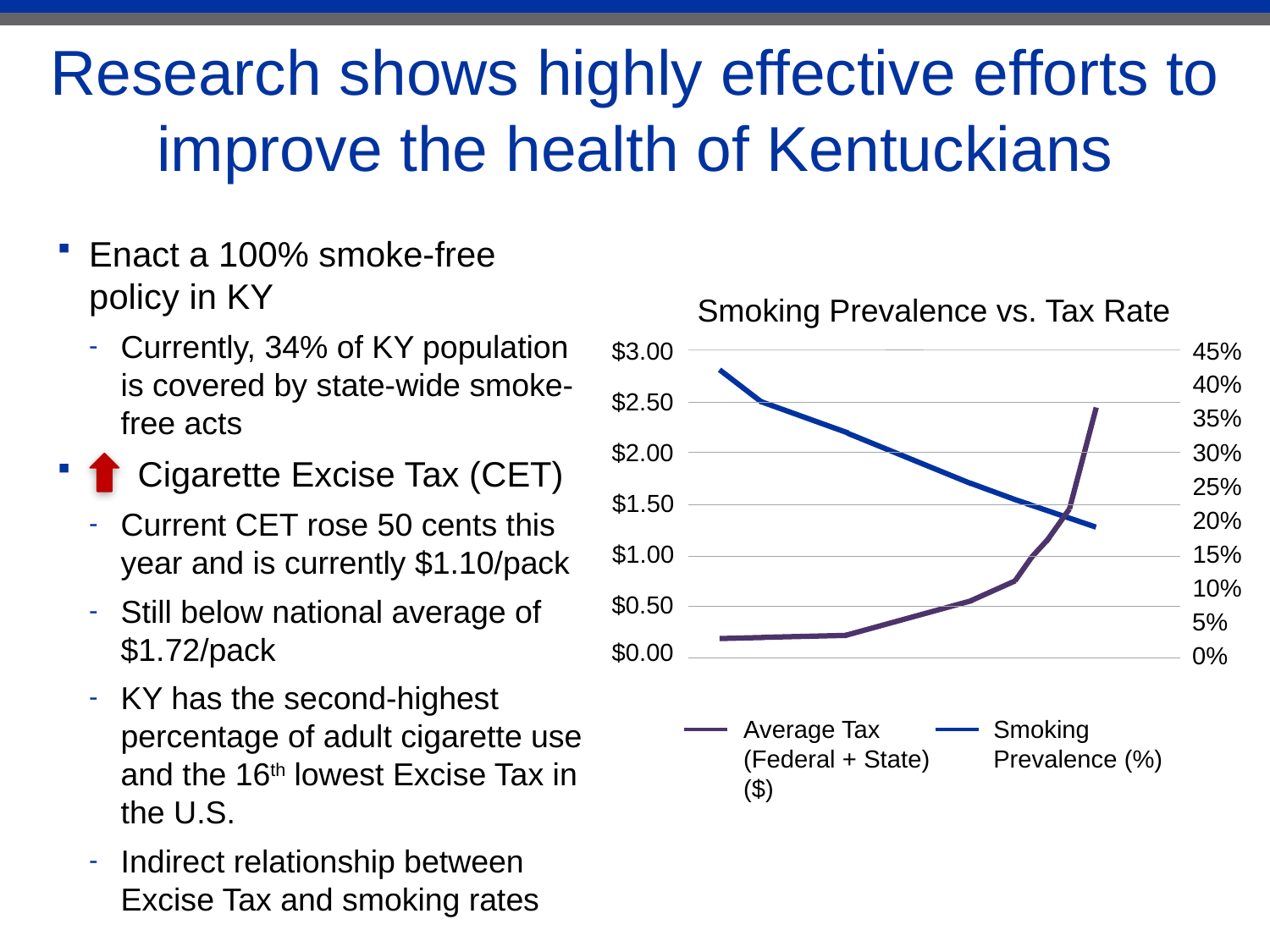

# Research shows highly effective efforts to improve the health of Kentuckians
Enact a 100% smoke-free policy in KY
Currently, 34% of KY population is covered by state-wide smoke-free acts
     Cigarette Excise Tax (CET)
Current CET rose 50 cents this year and is currently $1.10/pack
Still below national average of $1.72/pack
KY has the second-highest percentage of adult cigarette use and the 16th lowest Excise Tax in the U.S.
Indirect relationship between Excise Tax and smoking rates
Smoking Prevalence vs. Tax Rate
$3.00
45%
40%
$2.50
35%
$2.00
30%
25%
$1.50
20%
$1.00
15%
10%
$0.50
5%
$0.00
0%
Average Tax
(Federal + State) ($)
Smoking Prevalence (%)